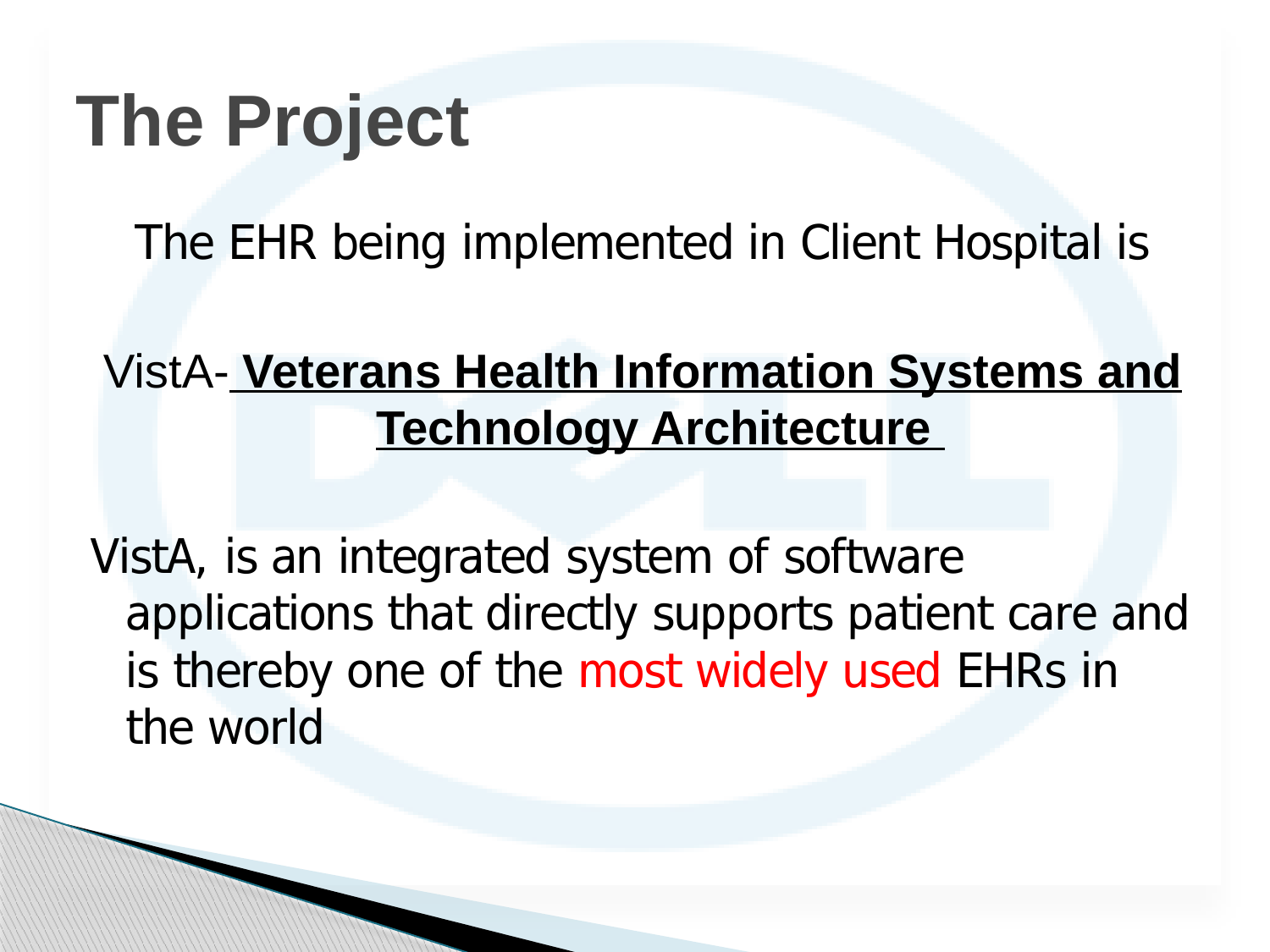

# The Project
The EHR being implemented in Client Hospital is

VistA- Veterans Health Information Systems and Technology Architecture

VistA, is an integrated system of software applications that directly supports patient care and is thereby one of the most widely used EHRs in the world